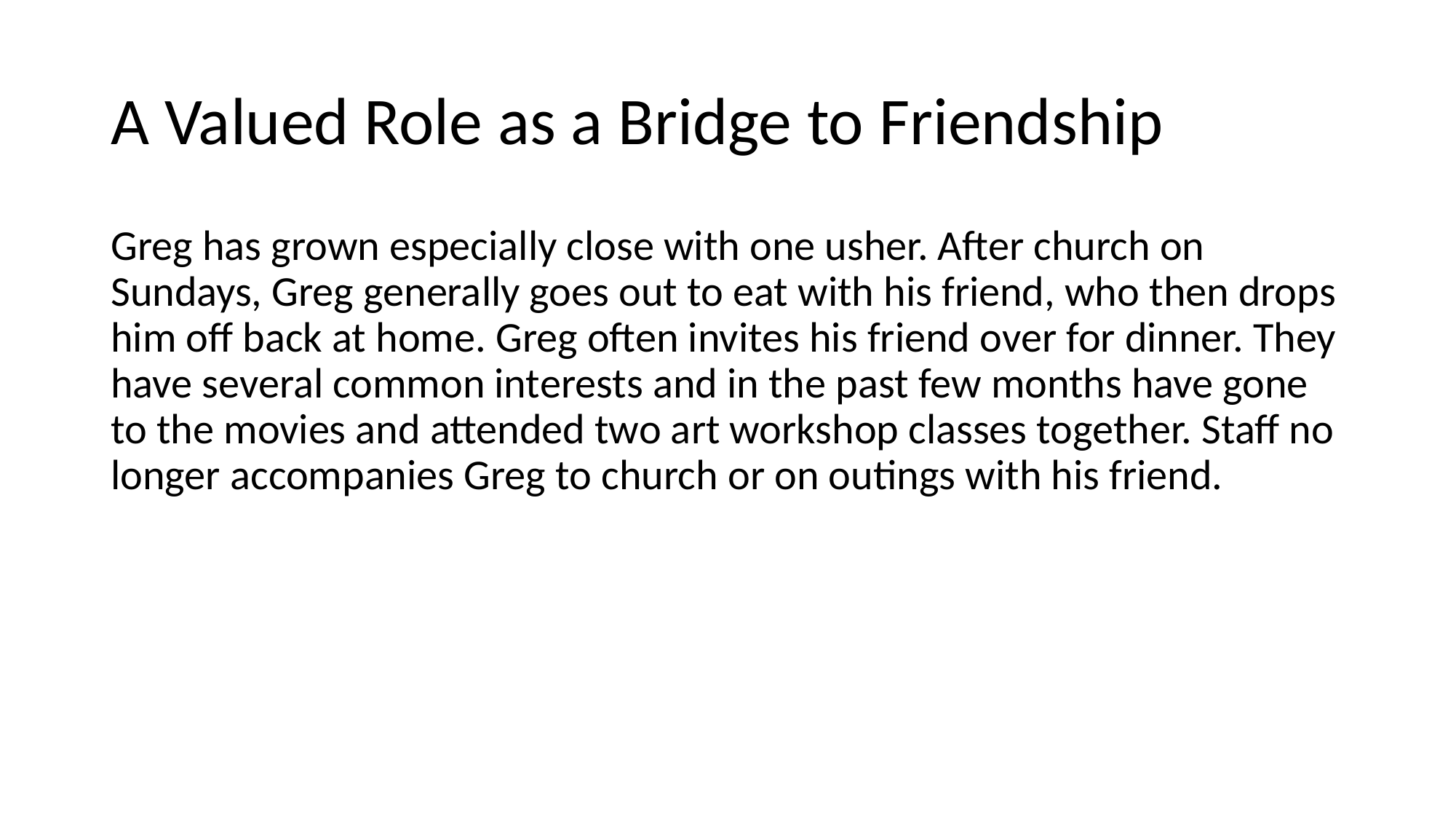

# A Valued Role as a Bridge to Friendship
Greg has grown especially close with one usher. After church on Sundays, Greg generally goes out to eat with his friend, who then drops him off back at home. Greg often invites his friend over for dinner. They have several common interests and in the past few months have gone to the movies and attended two art workshop classes together. Staff no longer accompanies Greg to church or on outings with his friend.